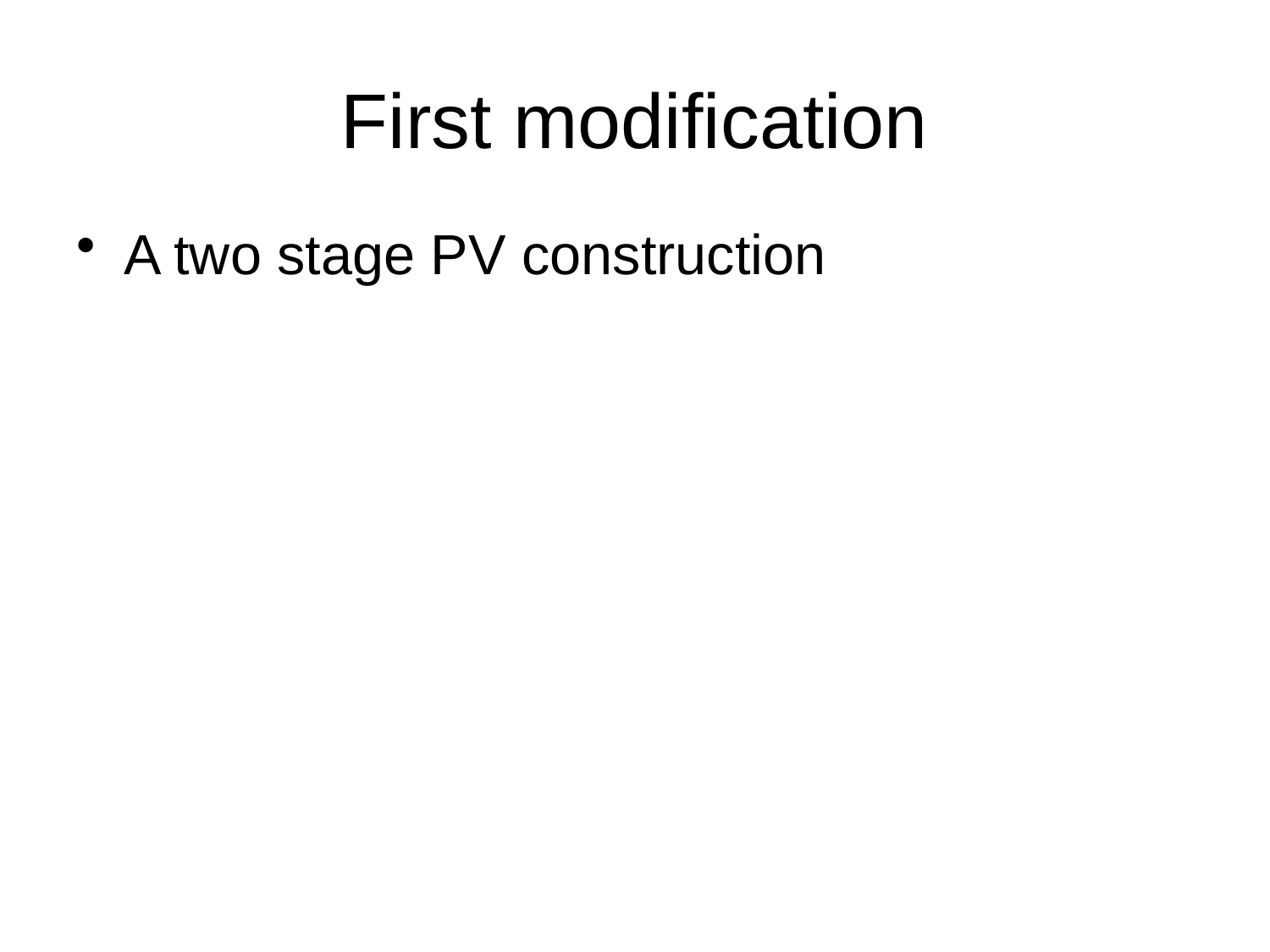

# First modification
A two stage PV construction